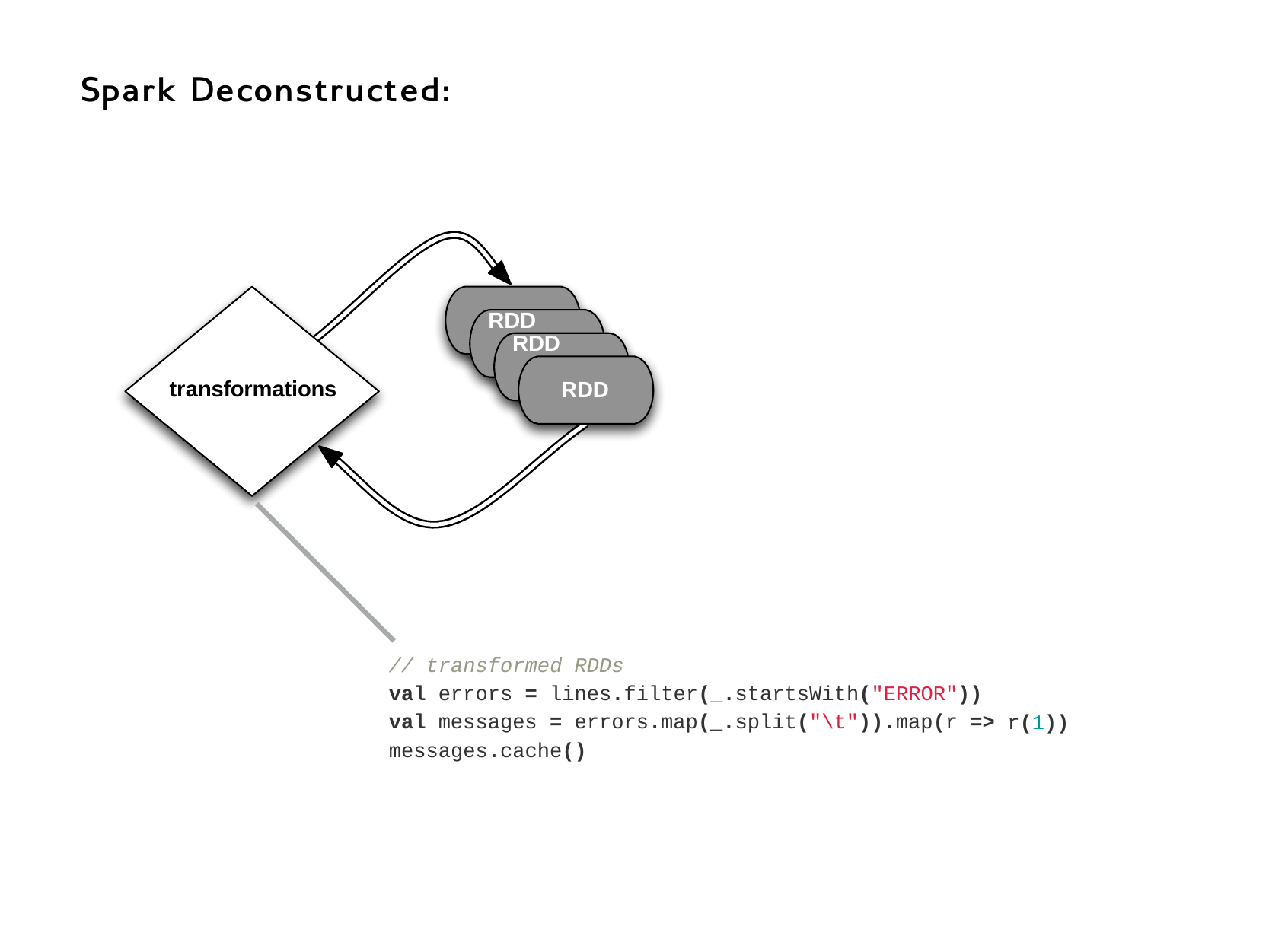

# Spark Deconstructed:

RDD
RDD
RDD

transformations
RDD

// transformed RDDs
val errors = lines.filter(_.startsWith("ERROR")) val messages = errors.map(_.split("\t")).map(r => messages.cache()
r(1))